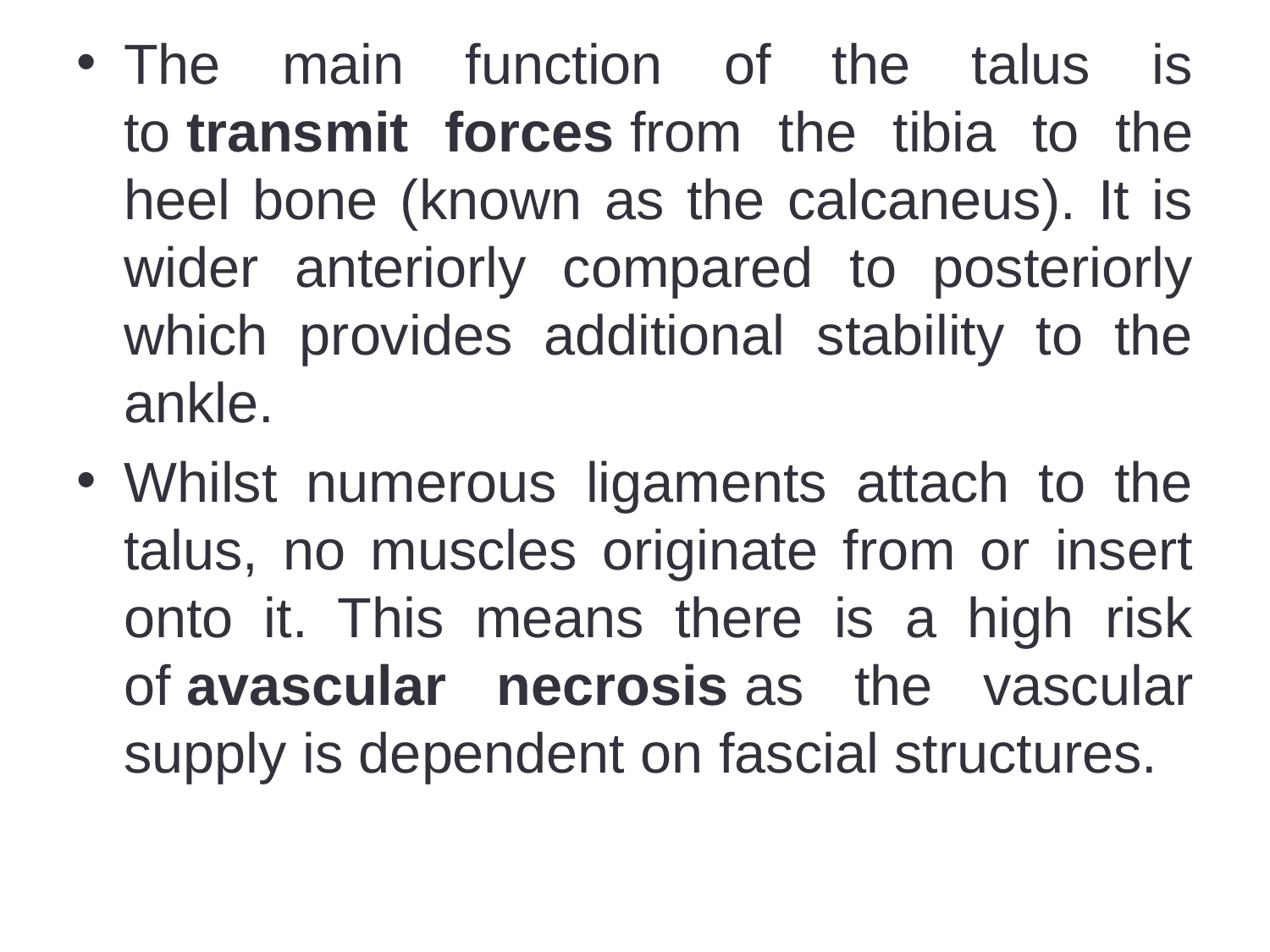

The main function of the talus is to transmit forces from the tibia to the heel bone (known as the calcaneus). It is wider anteriorly compared to posteriorly which provides additional stability to the ankle.
Whilst numerous ligaments attach to the talus, no muscles originate from or insert onto it. This means there is a high risk of avascular necrosis as the vascular supply is dependent on fascial structures.